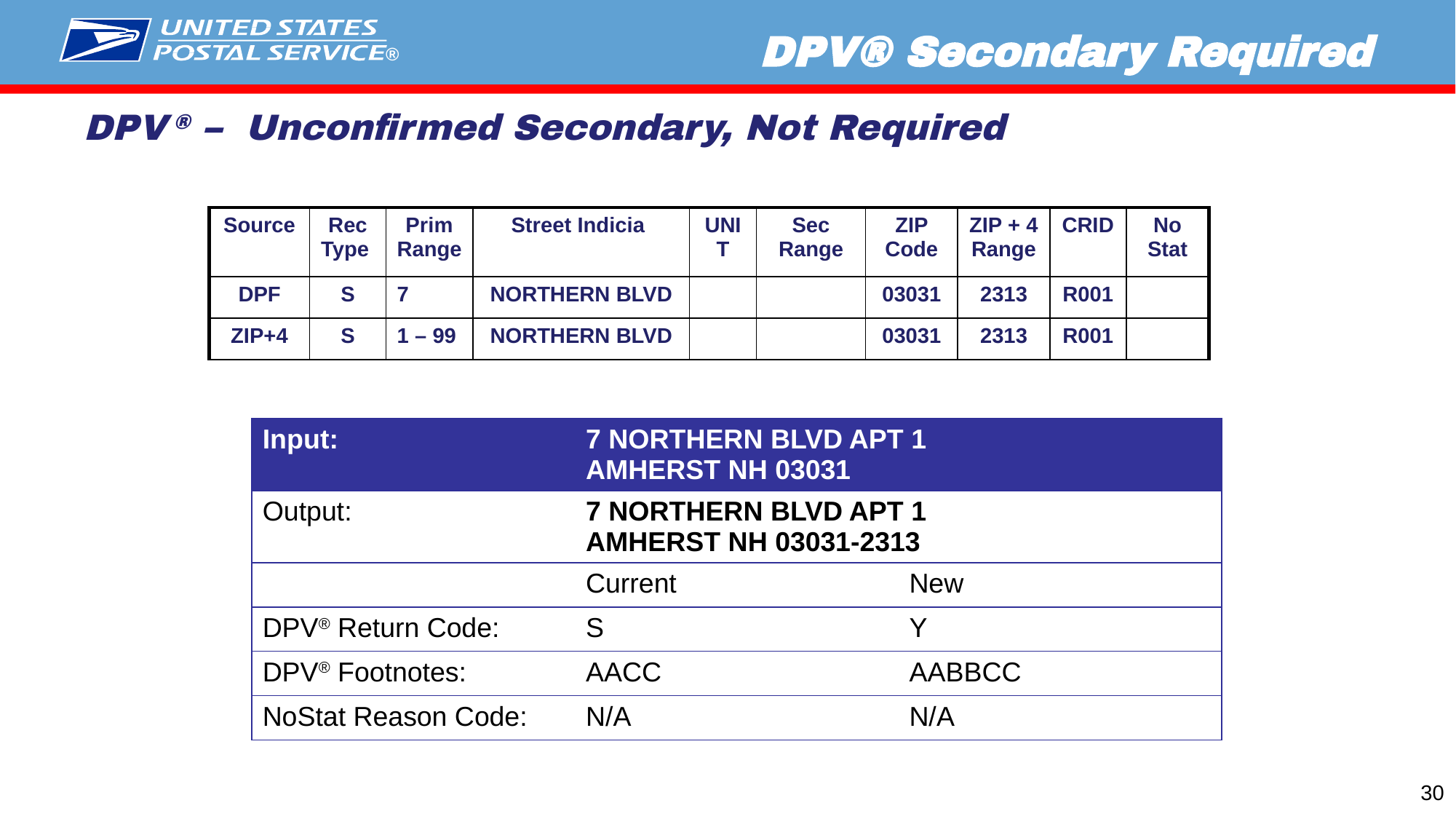

DPV® Secondary Required
DPV ® –  Unconfirmed Secondary, Not Required
| Source | Rec Type | Prim Range | Street Indicia | UNIT | Sec Range | ZIP Code | ZIP + 4 Range | CRID | No Stat |
| --- | --- | --- | --- | --- | --- | --- | --- | --- | --- |
| DPF | S | 7 | NORTHERN BLVD |  |  | 03031 | 2313 | R001 |  |
| ZIP+4 | S | 1 – 99 | NORTHERN BLVD |  |  | 03031 | 2313 | R001 |  |
| Input: | 7 NORTHERN BLVD APT 1 AMHERST NH 03031 |  |
| --- | --- | --- |
| Output: | 7 NORTHERN BLVD APT 1 AMHERST NH 03031-2313 |  |
|  | Current | New |
| DPV® Return Code: | S | Y |
| DPV® Footnotes: | AACC | AABBCC |
| NoStat Reason Code: | N/A | N/A |
30